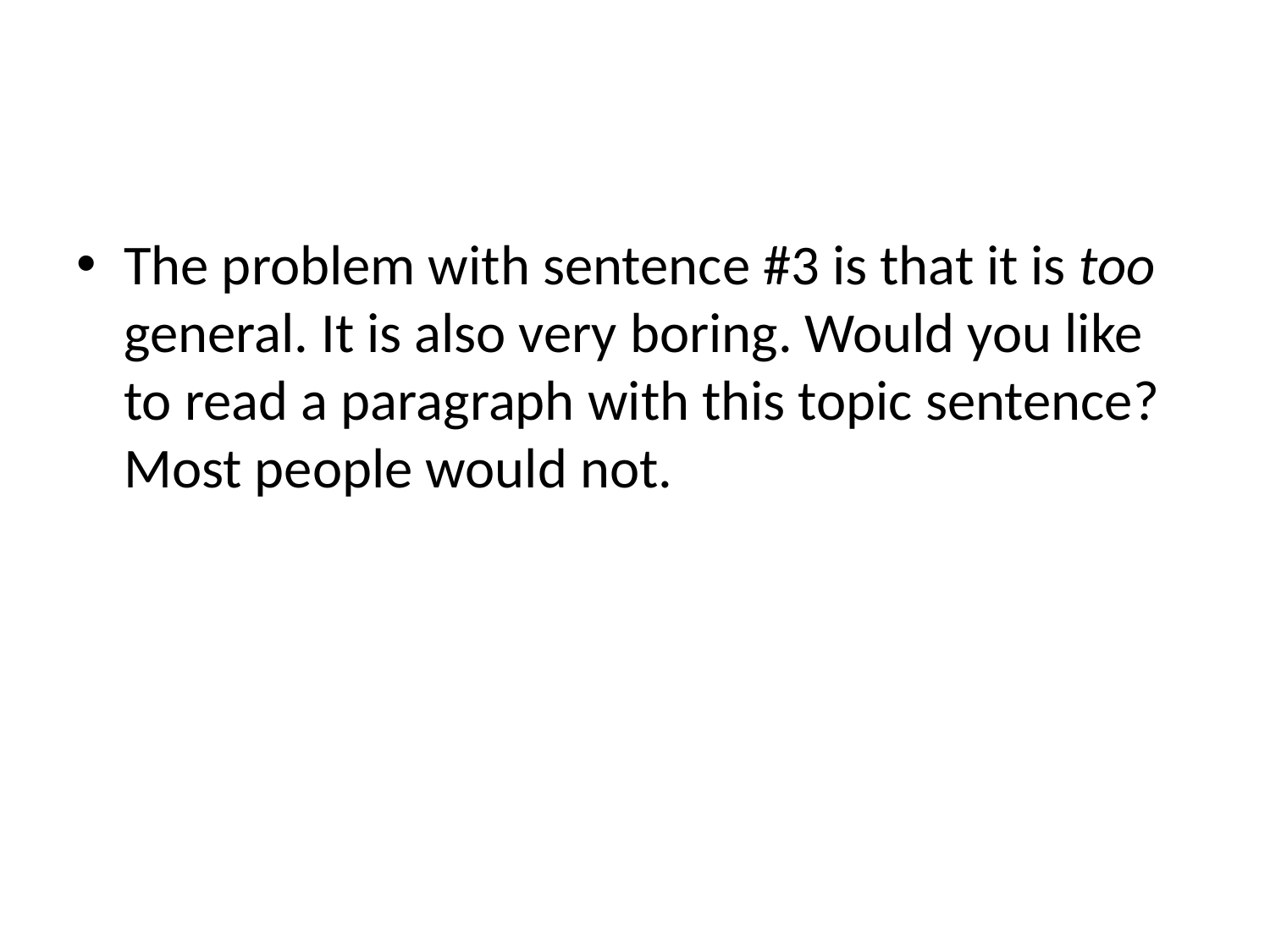

#
The problem with sentence #3 is that it is too general. It is also very boring. Would you like to read a paragraph with this topic sentence? Most people would not.